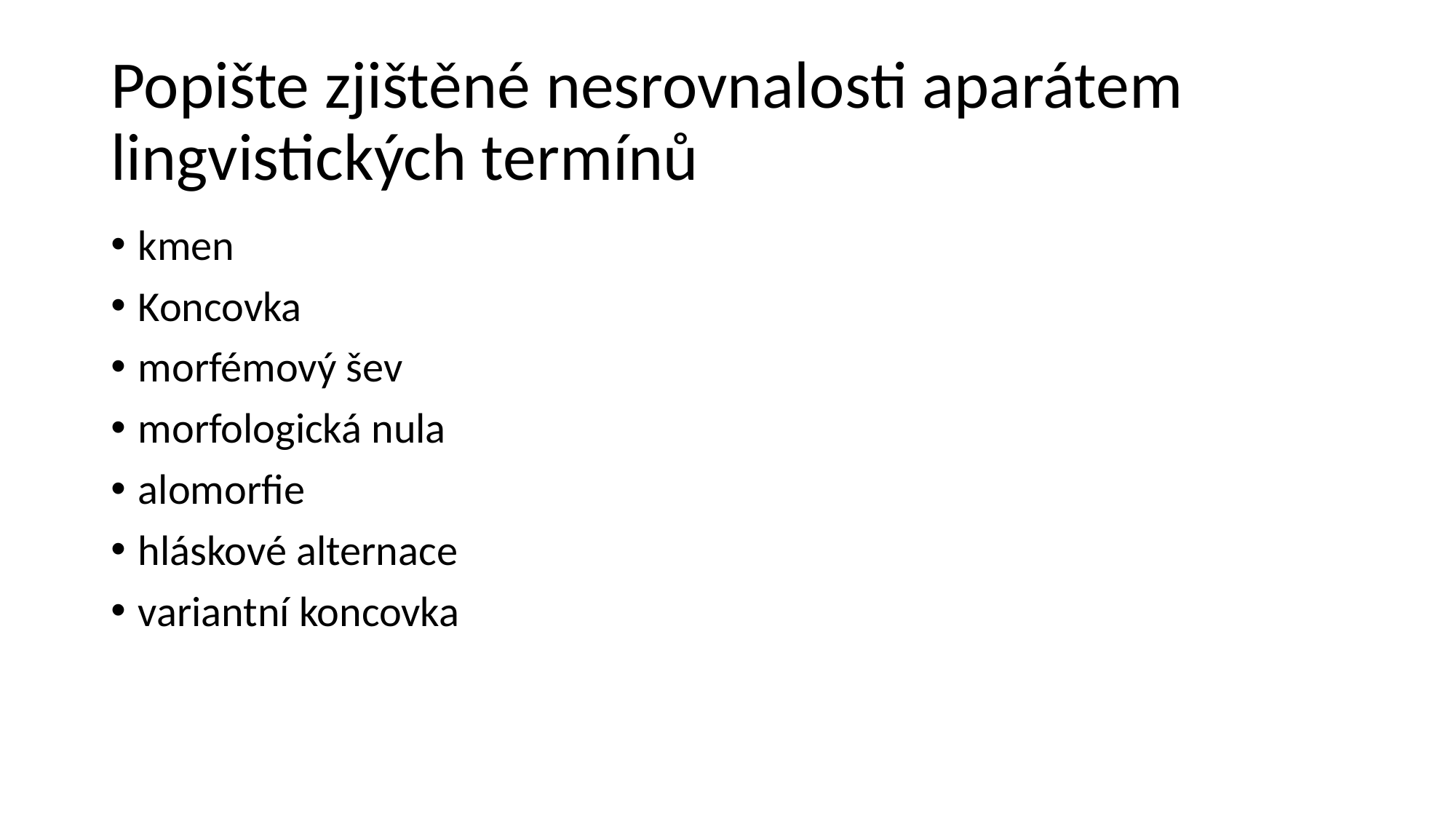

# Popište zjištěné nesrovnalosti aparátem lingvistických termínů
kmen
Koncovka
morfémový šev
morfologická nula
alomorfie
hláskové alternace
variantní koncovka